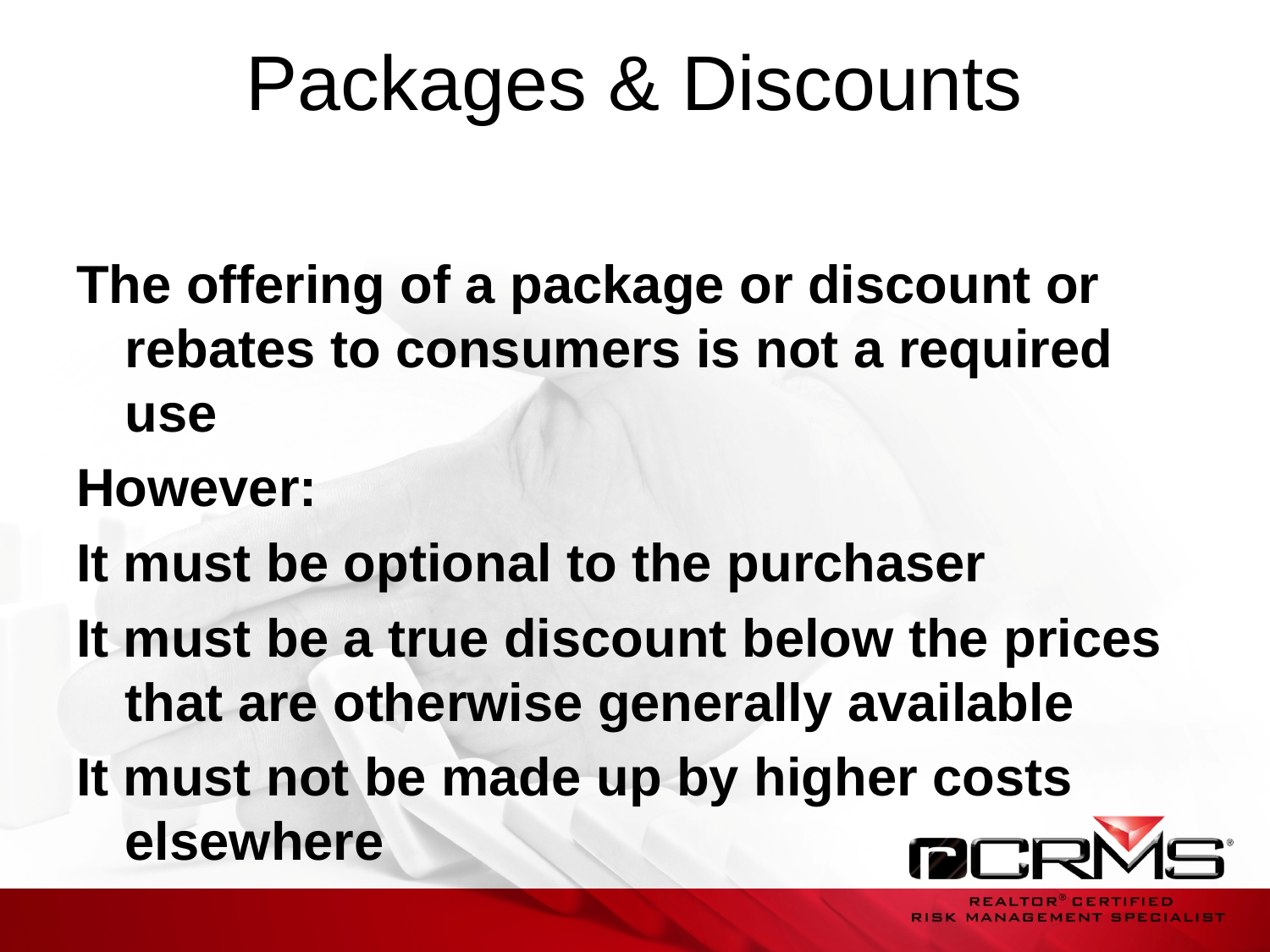

# Packages & Discounts
The offering of a package or discount or rebates to consumers is not a required use
However:
It must be optional to the purchaser
It must be a true discount below the prices that are otherwise generally available
It must not be made up by higher costs elsewhere